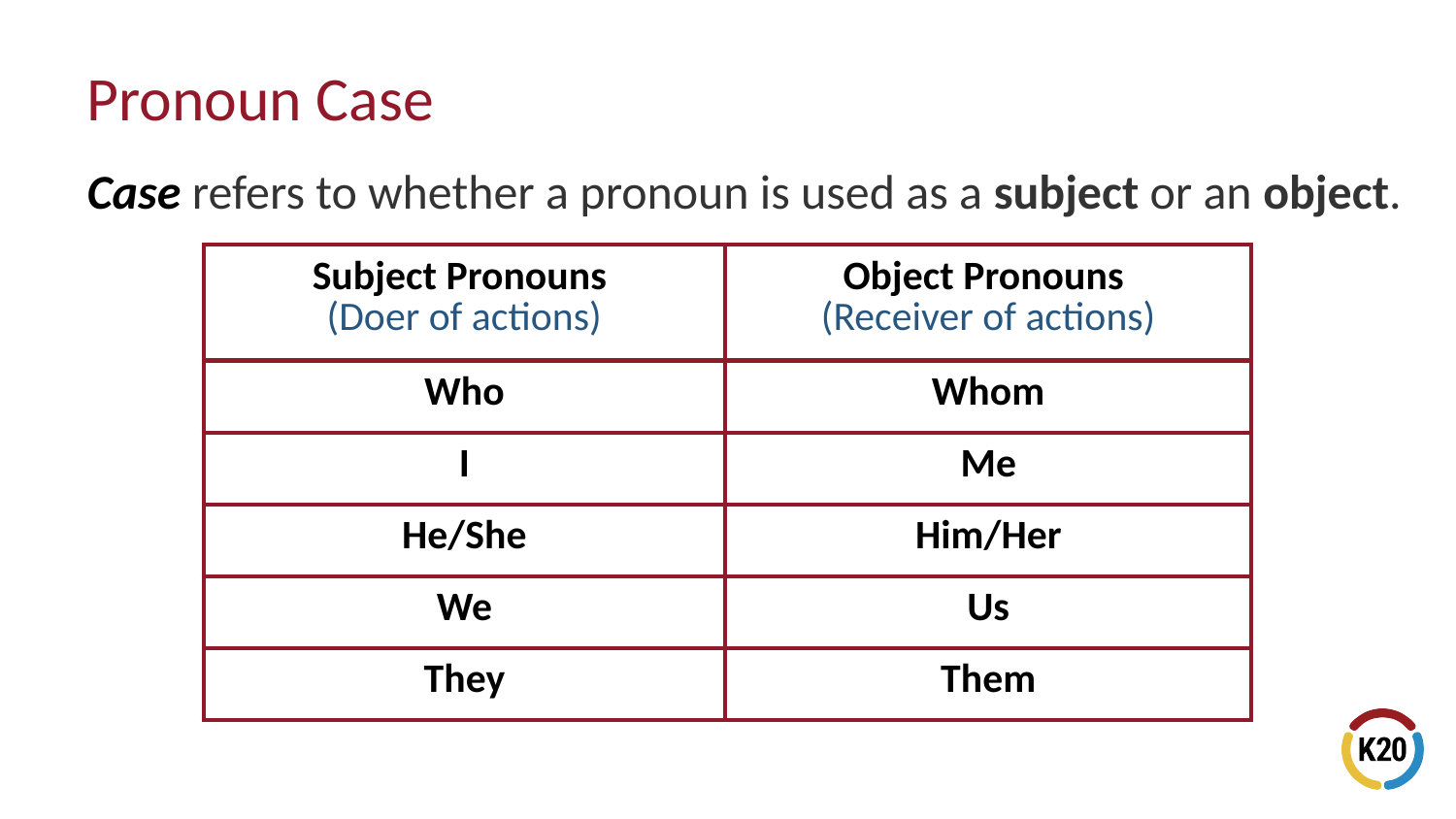

# Pronoun Case
Case refers to whether a pronoun is used as a subject or an object.

| Subject Pronouns (Doer of actions) | Object Pronouns (Receiver of actions) |
| --- | --- |
| Who | Whom |
| I | Me |
| He/She | Him/Her |
| We | Us |
| They | Them |